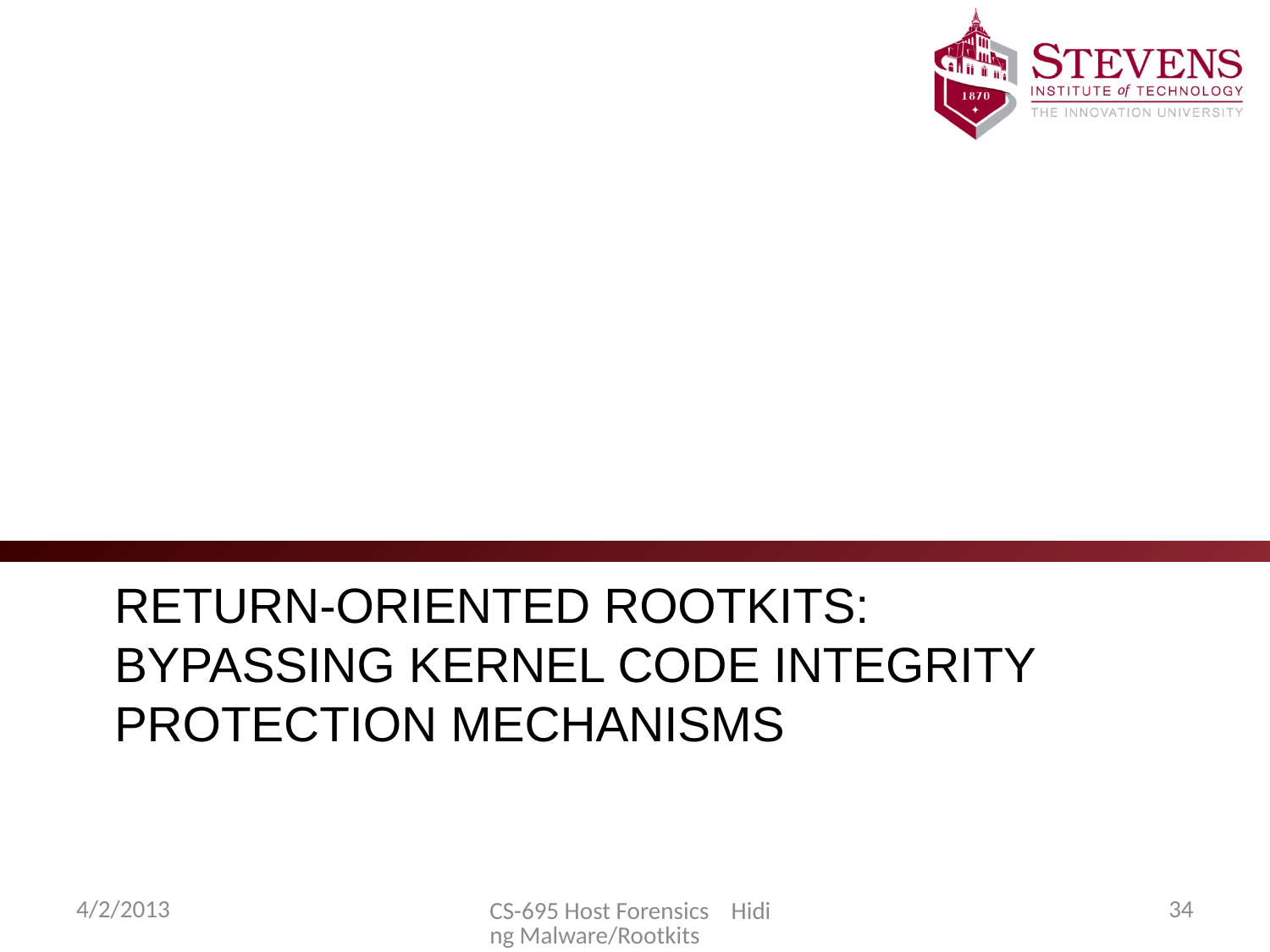

# Return-Oriented Rootkits: Bypassing Kernel Code Integrity Protection Mechanisms
4/2/2013
34
CS-695 Host Forensics    Hiding Malware/Rootkits